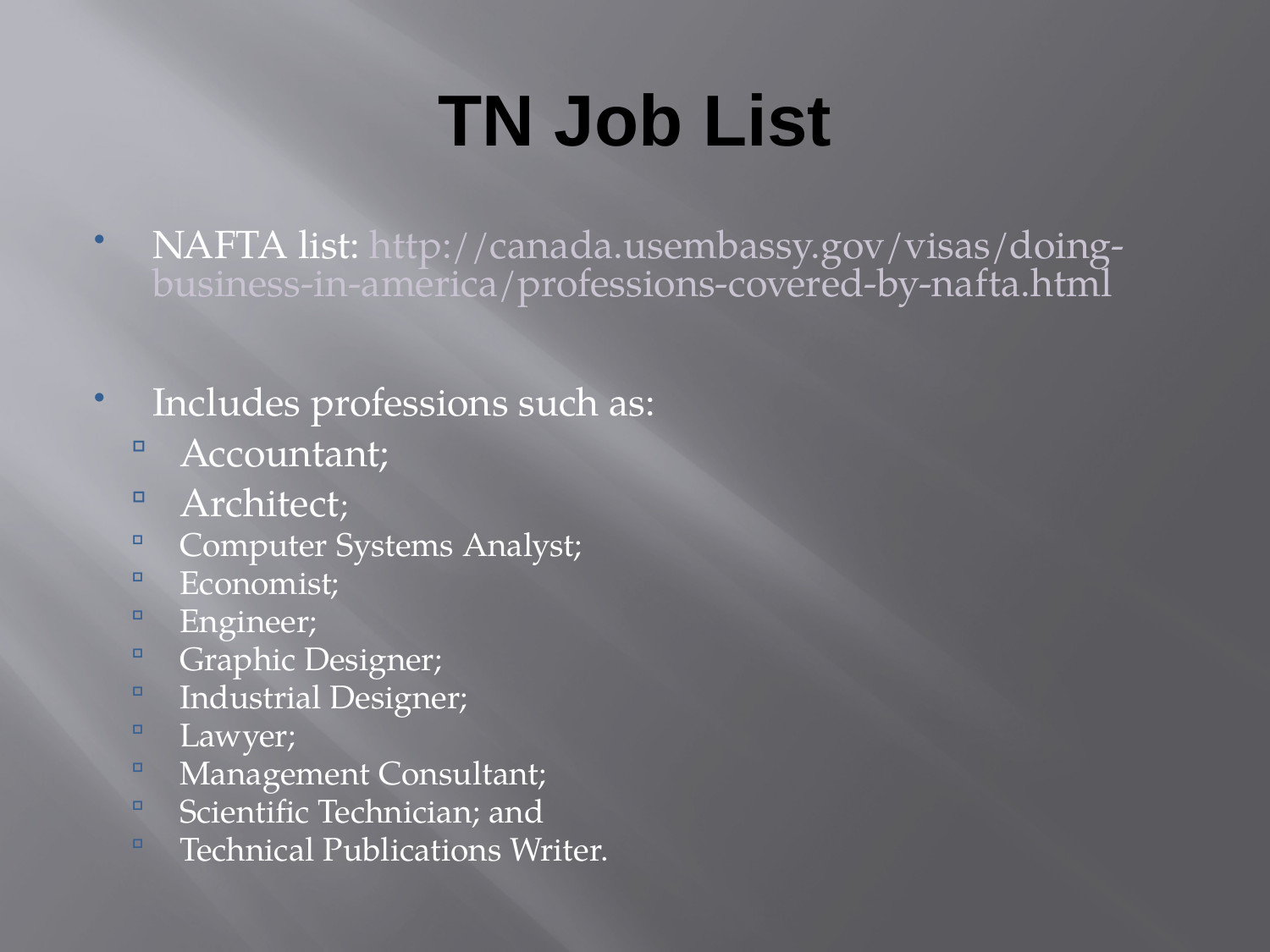

# TN Job List
NAFTA list: http://canada.usembassy.gov/visas/doing-business-in-america/professions-covered-by-nafta.html

Includes professions such as:
Accountant;
Architect;
Computer Systems Analyst;
Economist;
Engineer;
Graphic Designer;
Industrial Designer;
Lawyer;
Management Consultant;
Scientific Technician; and
Technical Publications Writer.